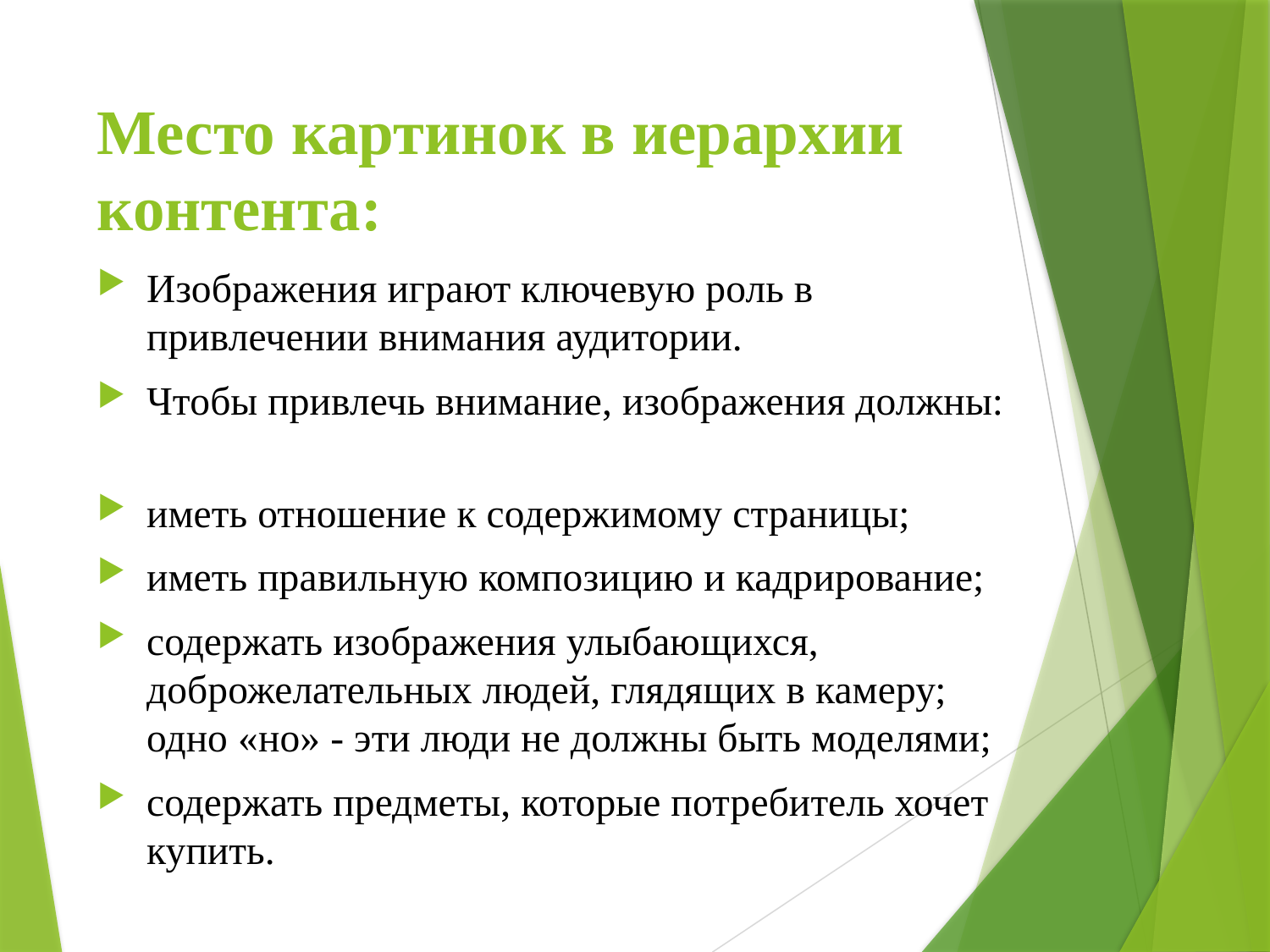

# Место картинок в иерархии контента:
Изображения играют ключевую роль в привлечении внимания аудитории.
Чтобы привлечь внимание, изображения должны:
иметь отношение к содержимому страницы;
иметь правильную композицию и кадрирование;
содержать изображения улыбающихся, доброжелательных людей, глядящих в камеру; одно «но» - эти люди не должны быть моделями;
содержать предметы, которые потребитель хочет купить.